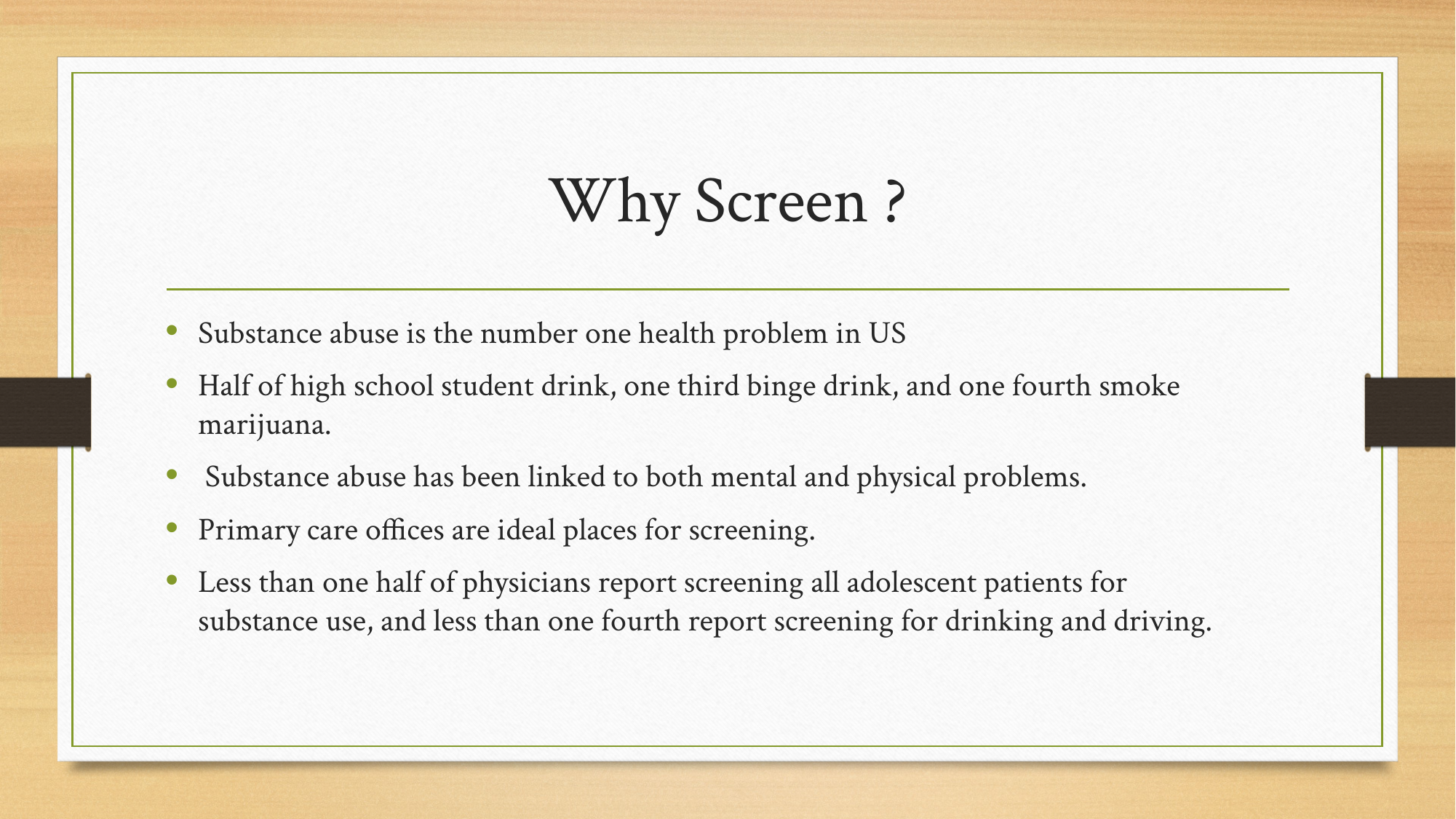

# Why Screen ?
Substance abuse is the number one health problem in US
Half of high school student drink, one third binge drink, and one fourth smoke marijuana.
 Substance abuse has been linked to both mental and physical problems.
Primary care offices are ideal places for screening.
Less than one half of physicians report screening all adolescent patients for substance use, and less than one fourth report screening for drinking and driving.